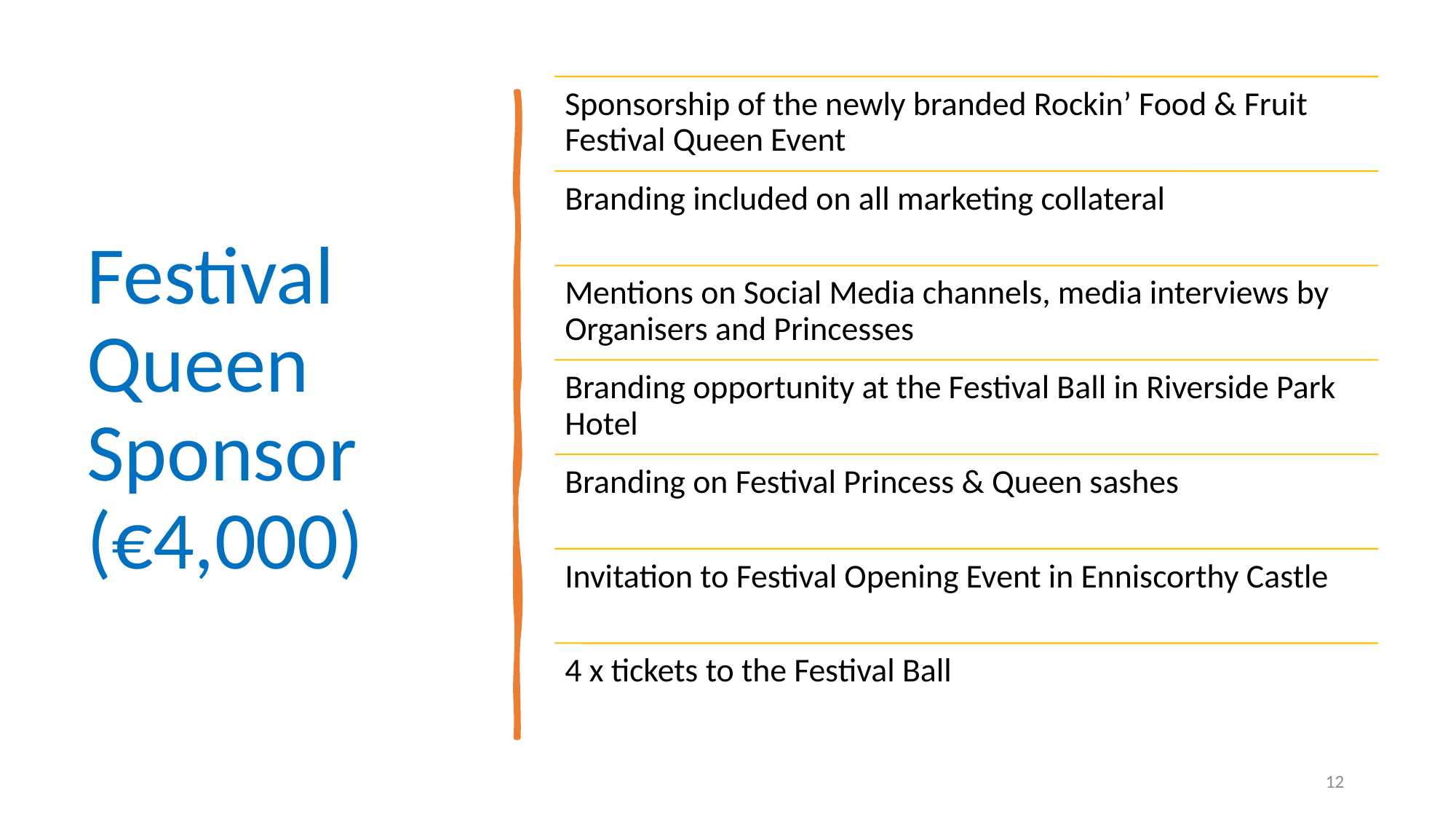

Sponsorship of the newly branded Rockin’ Food & Fruit Festival Queen Event
Branding included on all marketing collateral
Mentions on Social Media channels, media interviews by Organisers and Princesses
Branding opportunity at the Festival Ball in Riverside Park Hotel
Branding on Festival Princess & Queen sashes
Invitation to Festival Opening Event in Enniscorthy Castle
4 x tickets to the Festival Ball
# Festival Queen Sponsor (€4,000)

12